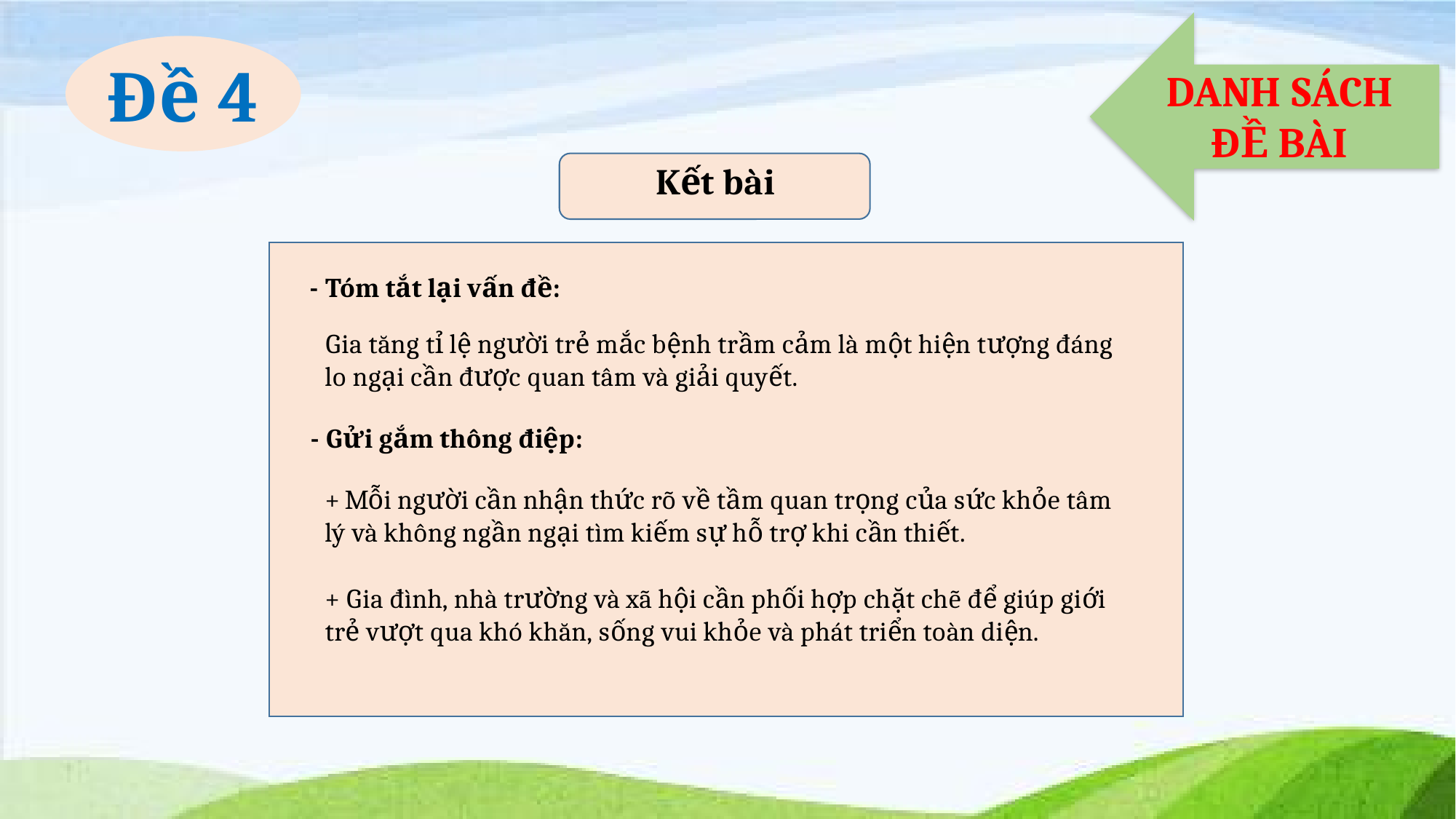

DANH SÁCH ĐỀ BÀI

Đề 4

Kết bài

- Tóm tắt lại vấn đề:
Gia tăng tỉ lệ người trẻ mắc bệnh trầm cảm là một hiện tượng đáng lo ngại cần được quan tâm và giải quyết.
- Gửi gắm thông điệp:
+ Mỗi người cần nhận thức rõ về tầm quan trọng của sức khỏe tâm lý và không ngần ngại tìm kiếm sự hỗ trợ khi cần thiết.
+ Gia đình, nhà trường và xã hội cần phối hợp chặt chẽ để giúp giới trẻ vượt qua khó khăn, sống vui khỏe và phát triển toàn diện.